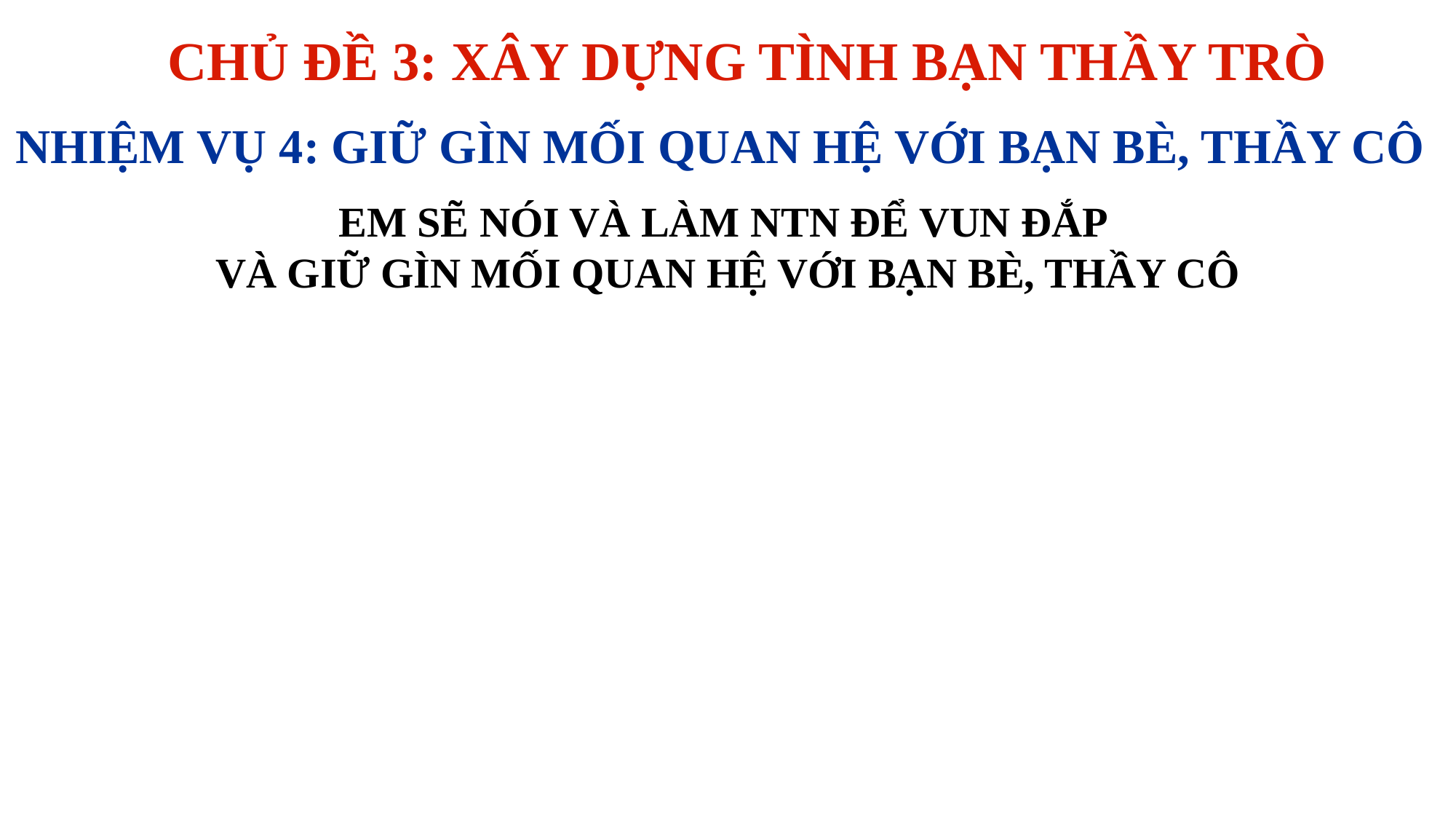

CHỦ ĐỀ 3: XÂY DỰNG TÌNH BẠN THẦY TRÒ
NHIỆM VỤ 4: GIỮ GÌN MỐI QUAN HỆ VỚI BẠN BÈ, THẦY CÔ
EM SẼ NÓI VÀ LÀM NTN ĐỂ VUN ĐẮP
VÀ GIỮ GÌN MỐI QUAN HỆ VỚI BẠN BÈ, THẦY CÔ